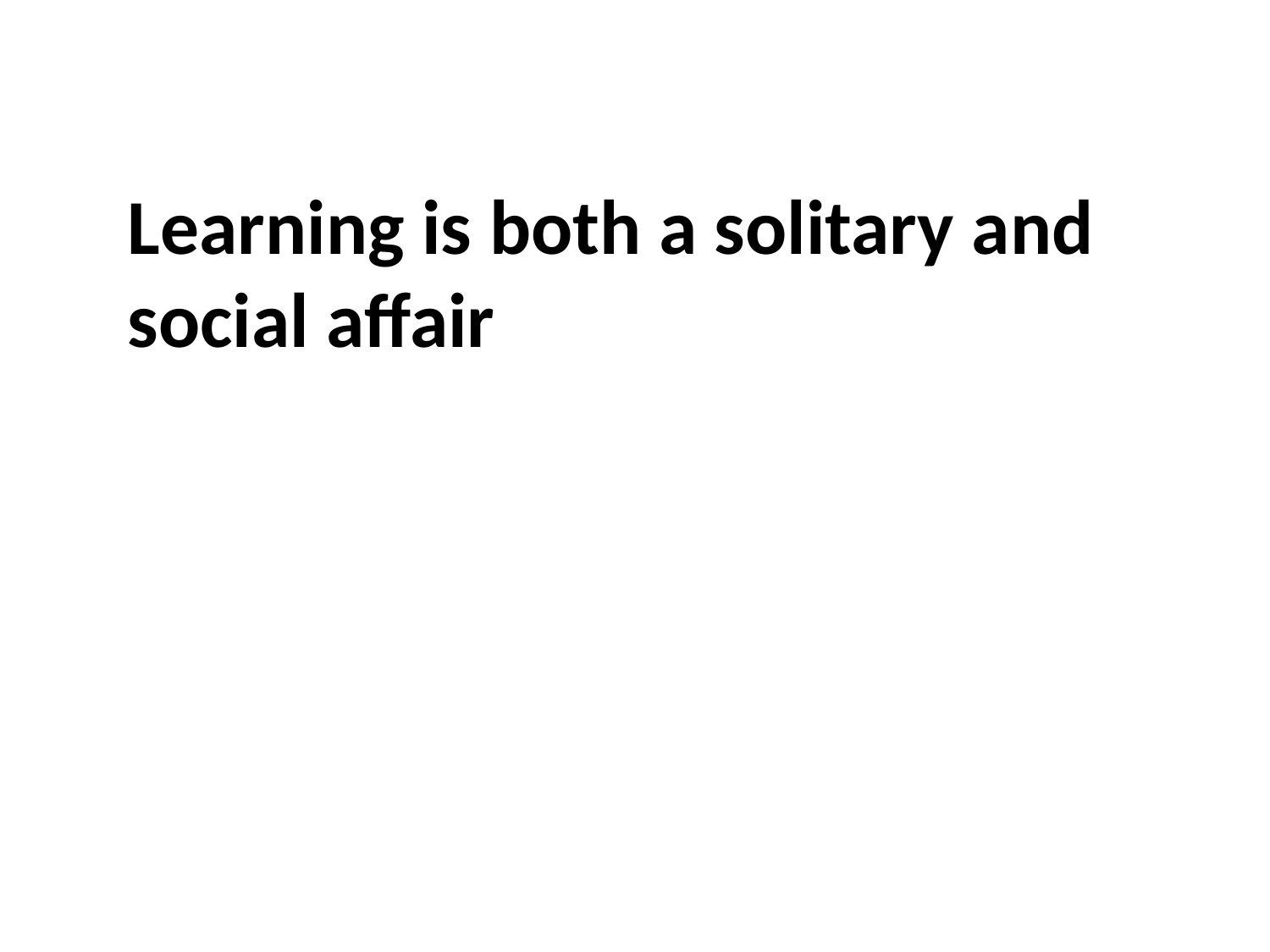

# Learning is both a solitary and social affair